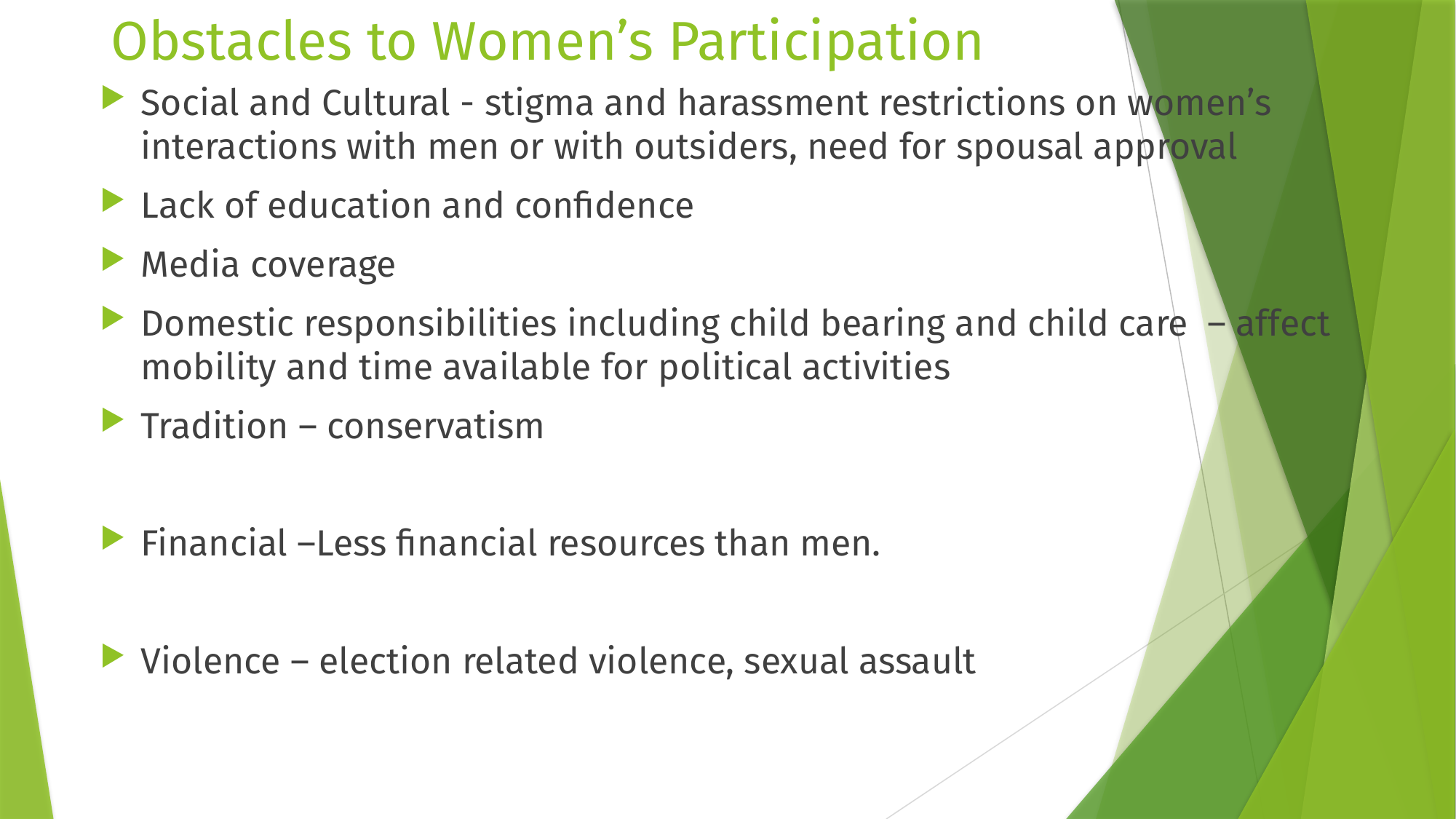

# Obstacles to Women’s Participation
Social and Cultural - stigma and harassment restrictions on women’s interactions with men or with outsiders, need for spousal approval
Lack of education and confidence
Media coverage
Domestic responsibilities including child bearing and child care  – affect mobility and time available for political activities
Tradition – conservatism

Financial –Less financial resources than men.

Violence – election related violence, sexual assault